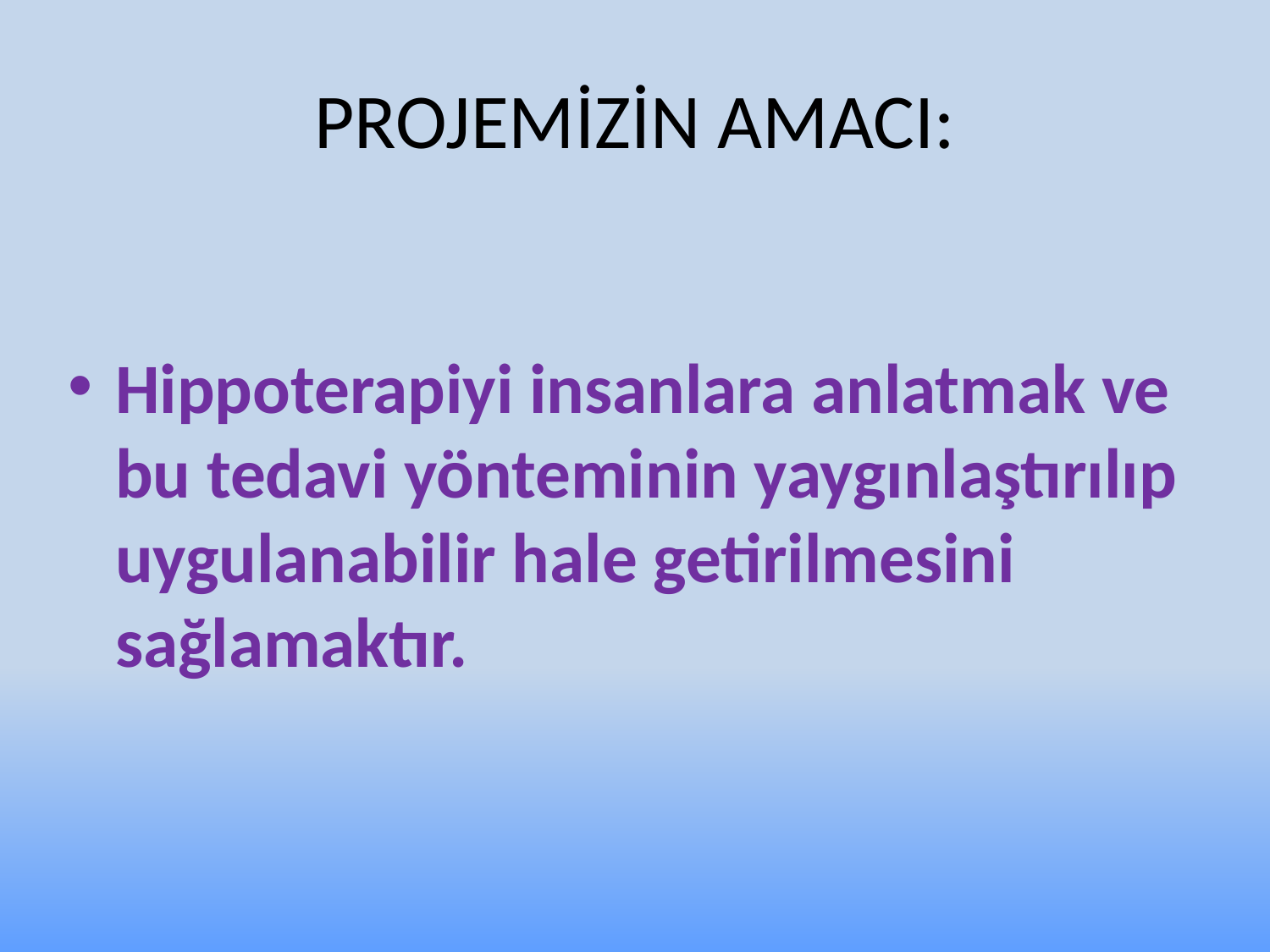

# PROJEMİZİN AMACI:

Hippoterapiyi insanlara anlatmak ve bu tedavi yönteminin yaygınlaştırılıp uygulanabilir hale getirilmesini sağlamaktır.